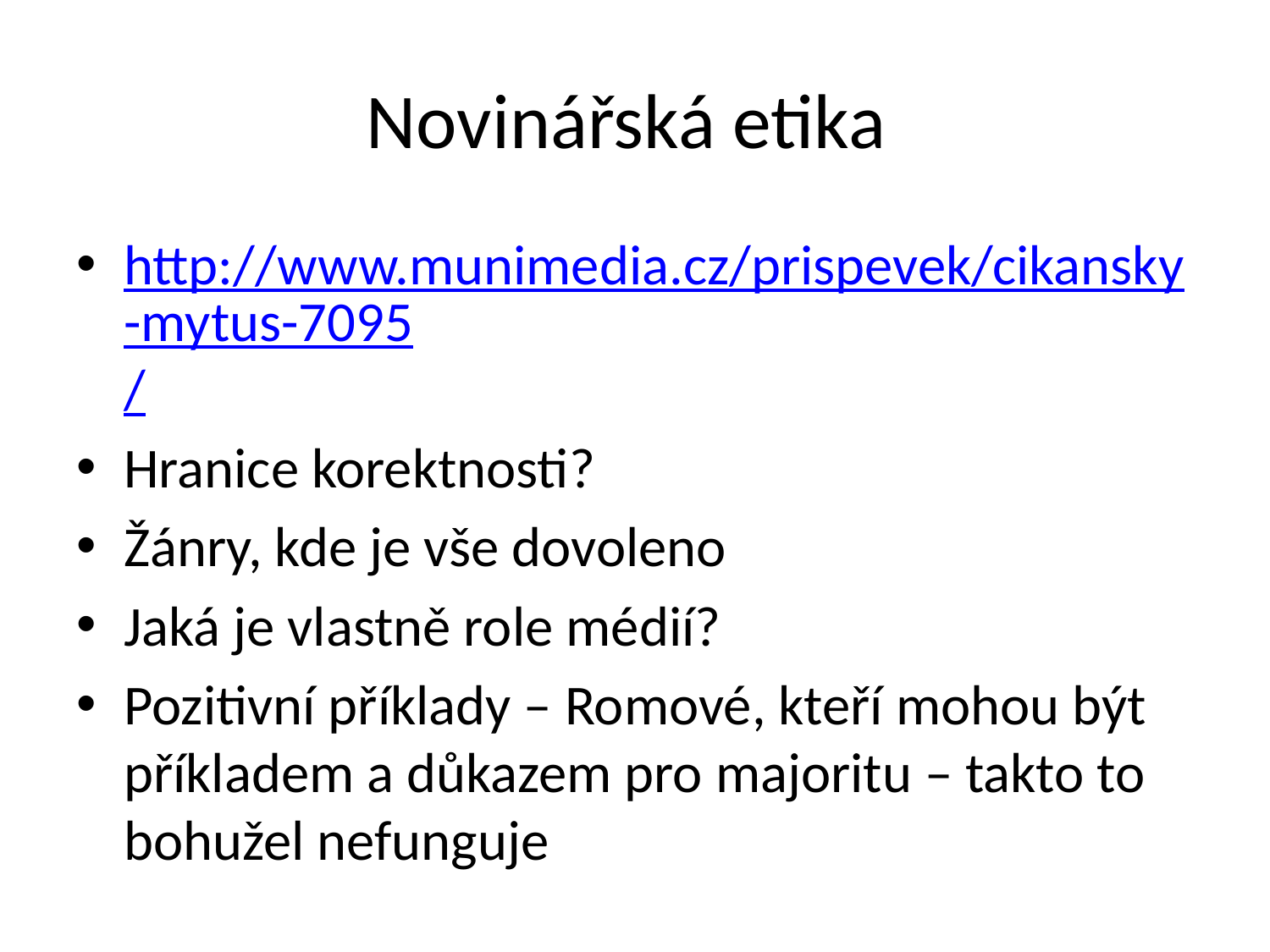

# Novinářská etika
http://www.munimedia.cz/prispevek/cikansky-mytus-7095/
Hranice korektnosti?
Žánry, kde je vše dovoleno
Jaká je vlastně role médií?
Pozitivní příklady – Romové, kteří mohou být příkladem a důkazem pro majoritu – takto to bohužel nefunguje